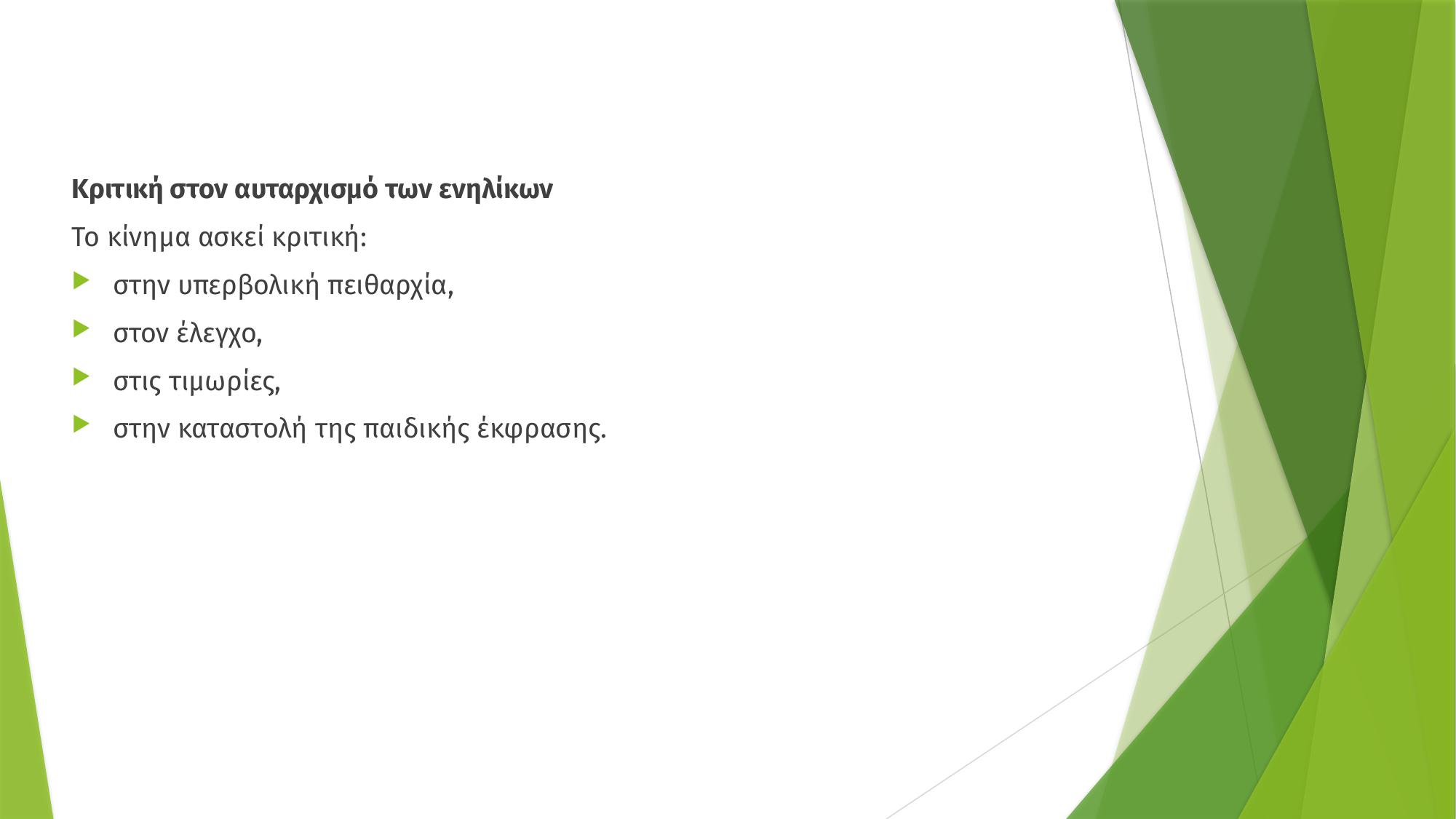

Κριτική στον αυταρχισμό των ενηλίκων
Το κίνημα ασκεί κριτική:
στην υπερβολική πειθαρχία,
στον έλεγχο,
στις τιμωρίες,
στην καταστολή της παιδικής έκφρασης.